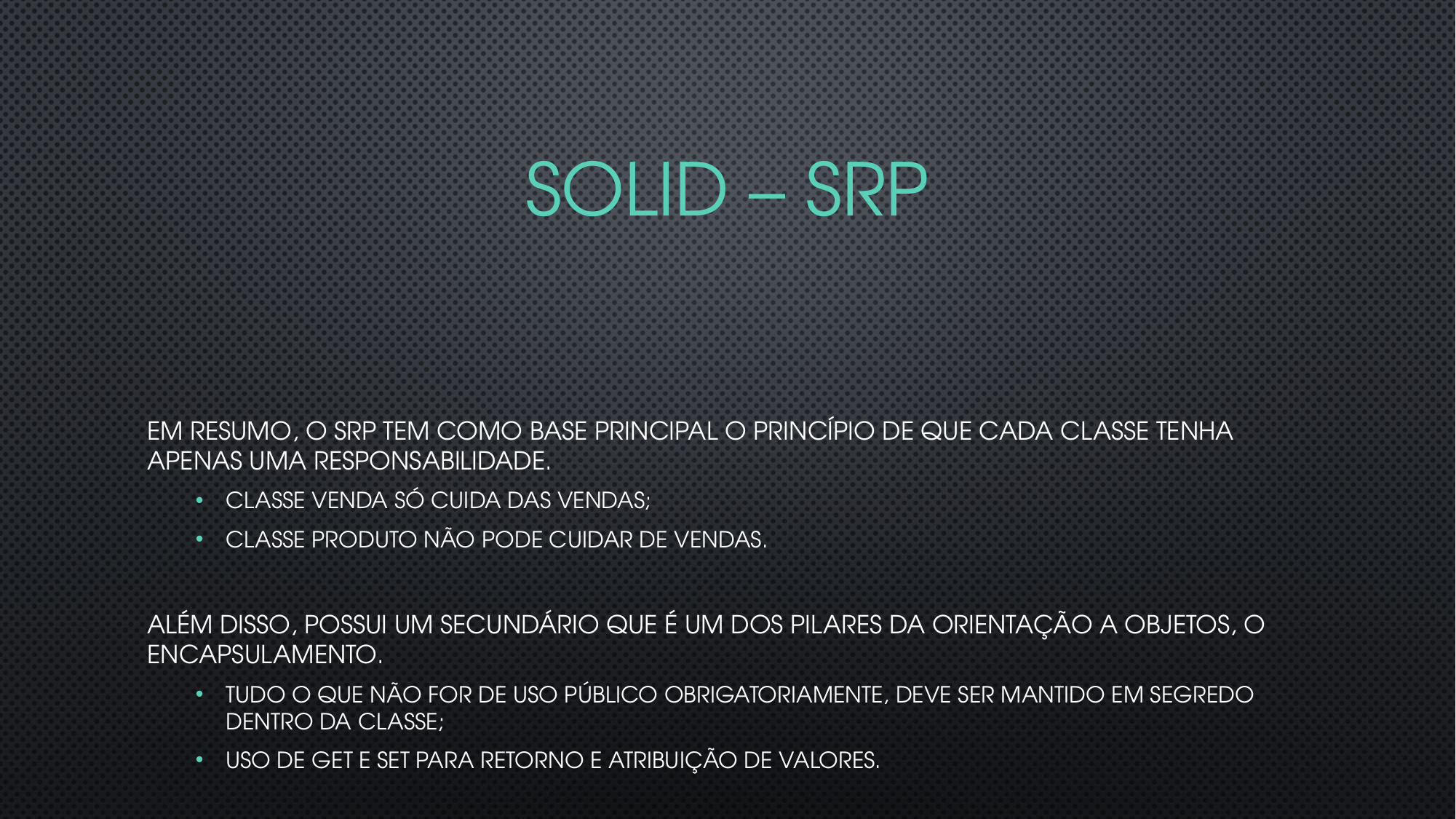

# SOLID – SRP
Em resumo, o SRP tem como base principal o princípio de que cada classe tenha apenas uma responsabilidade.
Classe venda só cuida das vendas;
Classe produto não pode cuidar de vendas.

Além disso, possui um secundário que é um dos pilares da Orientação a Objetos, o encapsulamento.
Tudo o que não for de uso público obrigatoriamente, deve ser mantido em segredo dentro da classe;
Uso de get e set para retorno e atribuição de valores.